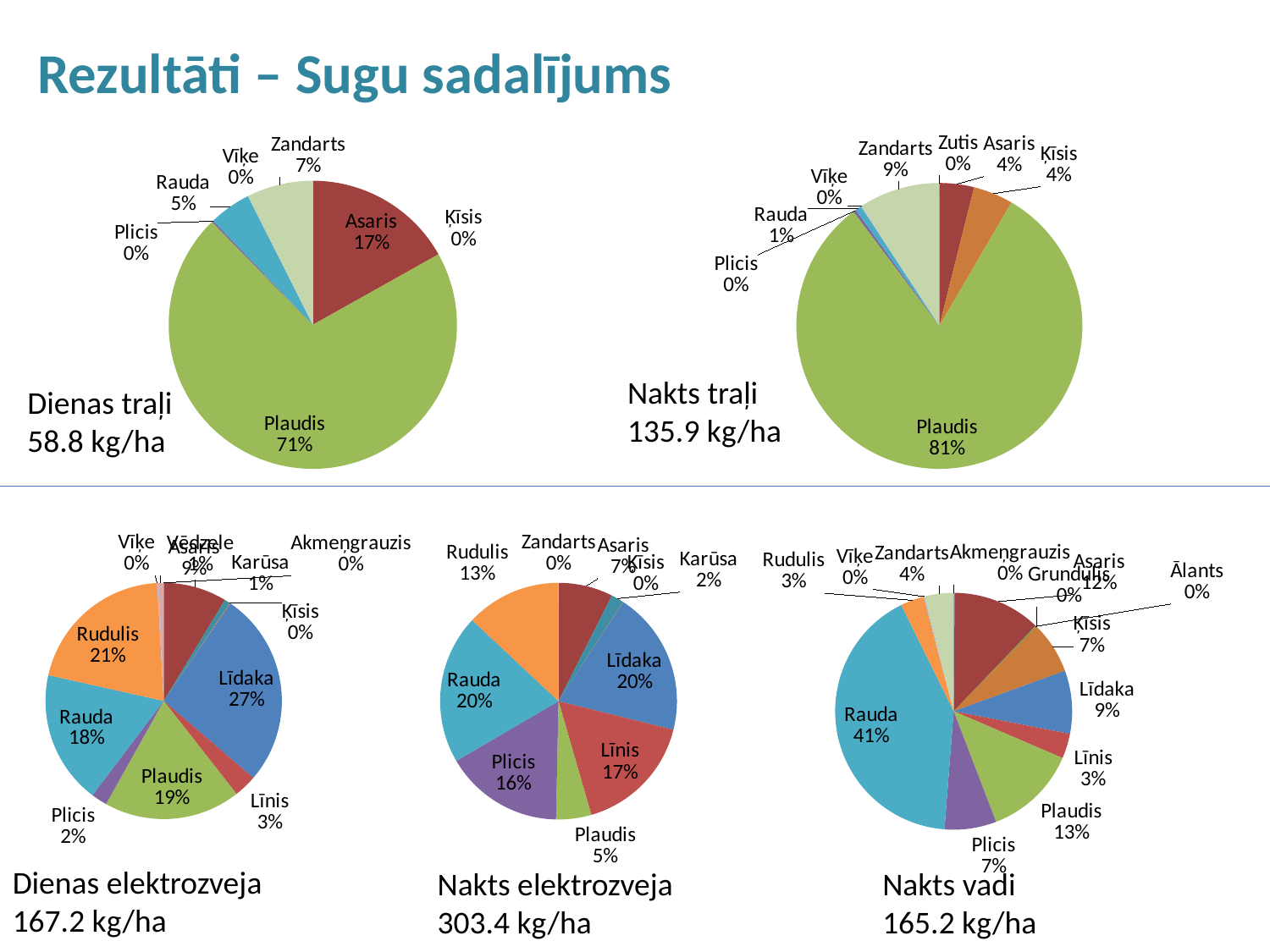

# Rezultāti – Sugu sadalījums

### Chart

| Category |  |
|---|---|
| Akmeņgrauzis | None |
| Asaris | 16.861465945619717 |
| Ālants | None |
| Grundulis | None |
| Karūsa | None |
| Ķīsis | 0.006018476723541273 |
| Līdaka | None |
| Līnis | None |
| Plaudis | 70.79809052044402 |
| Plicis | 0.18252723620264683 |
| Rauda | 4.7157642470801155 |
| Rudulis | None |
| Vīķe | 0.022440212861447723 |
| Vēdzele | None |
| Zandarts | 7.413693361068515 |
| Zutis | None |

### Chart

| Category |  |
|---|---|
| Akmeņgrauzis | None |
| Asaris | 3.9107148550137283 |
| Ālants | None |
| Grundulis | None |
| Karūsa | None |
| Ķīsis | 4.498816814309476 |
| Līdaka | None |
| Līnis | None |
| Plaudis | 81.34744257092714 |
| Plicis | 0.29827614065734825 |
| Rauda | 0.6980203257636007 |
| Rudulis | None |
| Vīķe | 0.08958754445581721 |
| Vēdzele | None |
| Zandarts | 9.137213687456656 |
| Zutis | 0.019928061416223764 |
Nakts traļi
135.9 kg/ha
Dienas traļi
58.8 kg/ha

### Chart

| Category |  |
|---|---|
| Akmeņgrauzis | 0.006121335515722516 |
| Asaris | 8.678526866448319 |
| Ālants | None |
| Grundulis | None |
| Karūsa | 0.7755472382896677 |
| Ķīsis | 0.08825749676429609 |
| Līdaka | 26.739926790562013 |
| Līnis | 3.134922481298632 |
| Plaudis | 18.68815591475036 |
| Plicis | 2.1829497440992585 |
| Rauda | 18.217267930183112 |
| Rudulis | 20.60519917205785 |
| Vīķe | 0.06433663710659018 |
| Vēdzele | 0.818788392924187 |
| Zandarts | None |
| Zutis | None |

### Chart

| Category |  |
|---|---|
| Akmeņgrauzis | None |
| Asaris | 7.4474477382469955 |
| Ālants | None |
| Grundulis | None |
| Karūsa | 1.7288135233623698 |
| Ķīsis | 0.047945583553437164 |
| Līdaka | 19.666416462834764 |
| Līnis | 16.63427880252088 |
| Plaudis | 4.814770666872848 |
| Plicis | 16.235612231943662 |
| Rauda | 20.420274029649686 |
| Rudulis | 12.986441831270833 |
| Vīķe | None |
| Vēdzele | None |
| Zandarts | 0.01799912974451714 |
| Zutis | None |

### Chart

| Category |  |
|---|---|
| Akmeņgrauzis | 0.13785139099856428 |
| Asaris | 12.031934033612345 |
| Ālants | 0.19274325884000182 |
| Grundulis | 0.00025274566035701177 |
| Karūsa | None |
| Ķīsis | 7.071496898894304 |
| Līdaka | 8.622565127441398 |
| Līnis | 3.407748170813534 |
| Plaudis | 12.704321552468045 |
| Plicis | 7.0690854022730925 |
| Rauda | 41.474790660686075 |
| Rudulis | 3.208507559093392 |
| Vīķe | 0.15329064294270678 |
| Vēdzele | None |
| Zandarts | 3.9254125562761697 |
| Zutis | None |
Dienas elektrozveja
167.2 kg/ha

Nakts elektrozveja
303.4 kg/ha

Nakts vadi
165.2 kg/ha